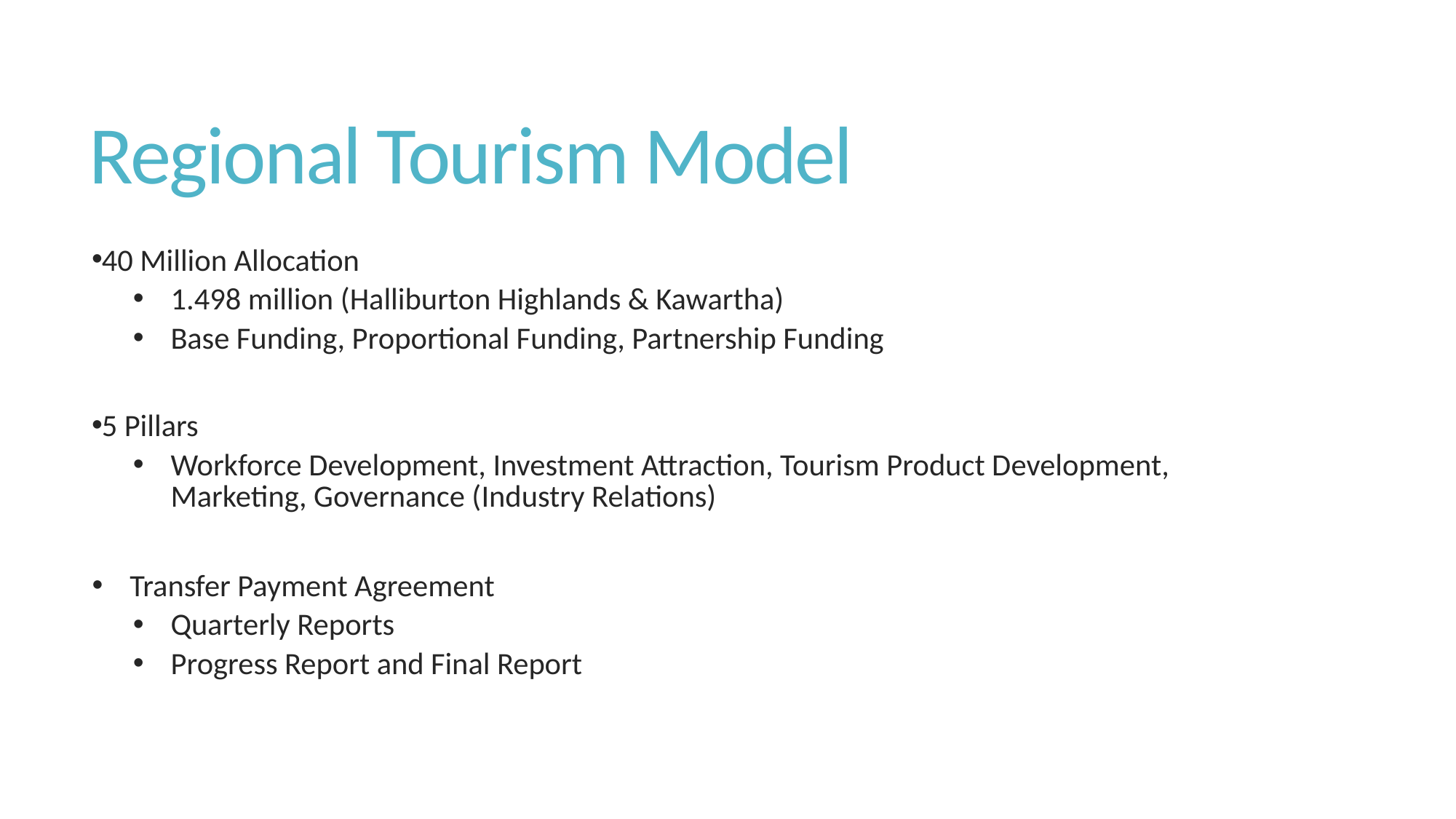

# Regional Tourism Model
40 Million Allocation
1.498 million (Halliburton Highlands & Kawartha)
Base Funding, Proportional Funding, Partnership Funding

5 Pillars
Workforce Development, Investment Attraction, Tourism Product Development, Marketing, Governance (Industry Relations)

Transfer Payment Agreement
Quarterly Reports
Progress Report and Final Report